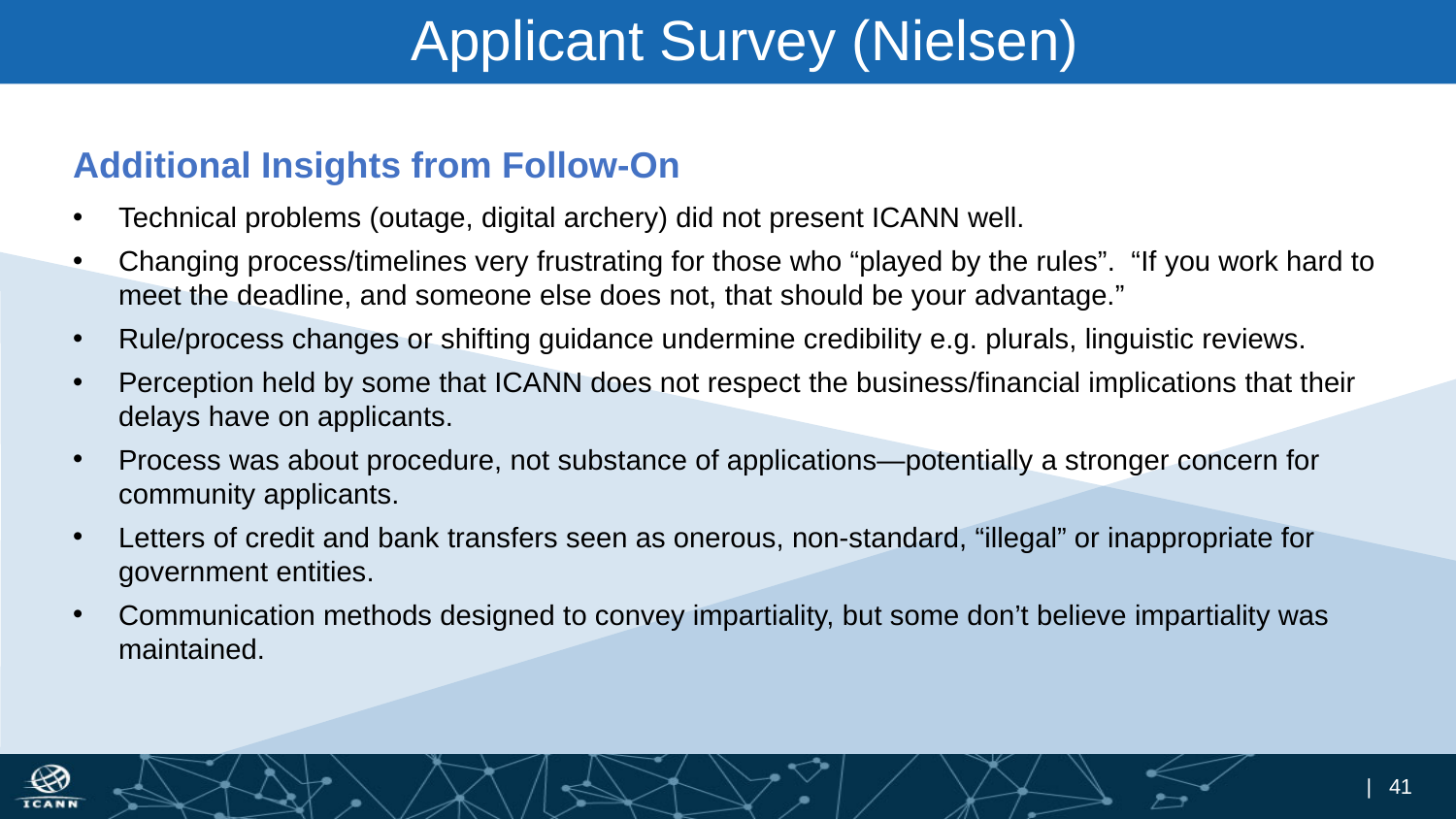

# Applicant Survey (Nielsen)
Additional Insights from Follow-On

Technical problems (outage, digital archery) did not present ICANN well.

Changing process/timelines very frustrating for those who “played by the rules”.  “If you work hard to meet the deadline, and someone else does not, that should be your advantage.”

Rule/process changes or shifting guidance undermine credibility e.g. plurals, linguistic reviews.

Perception held by some that ICANN does not respect the business/financial implications that their delays have on applicants.

Process was about procedure, not substance of applications—potentially a stronger concern for community applicants.

Letters of credit and bank transfers seen as onerous, non-standard, “illegal” or inappropriate for government entities.

Communication methods designed to convey impartiality, but some don’t believe impartiality was maintained.